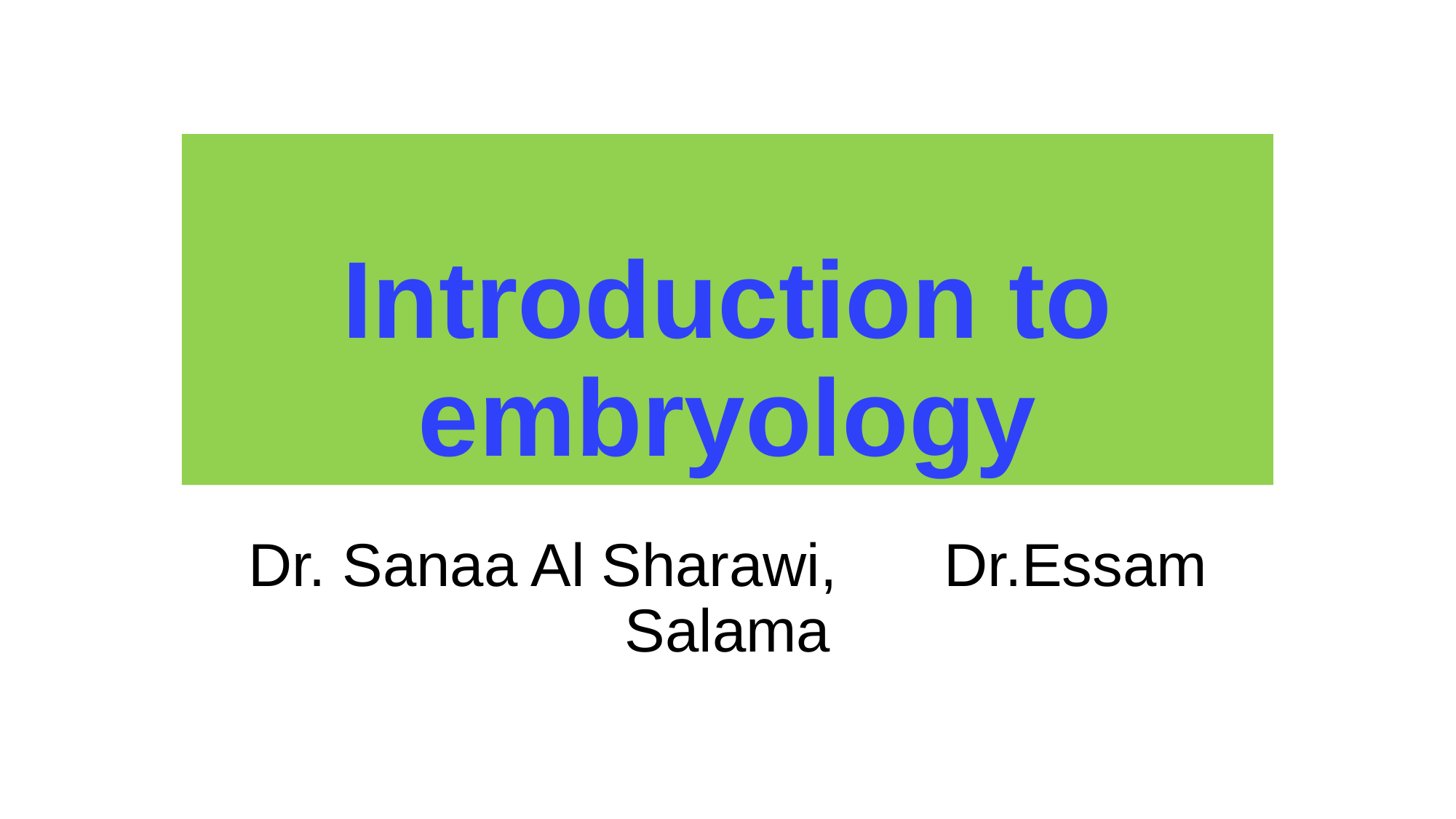

# Introduction to embryology
Dr. Sanaa Al Sharawi, 	   Dr.Essam Salama